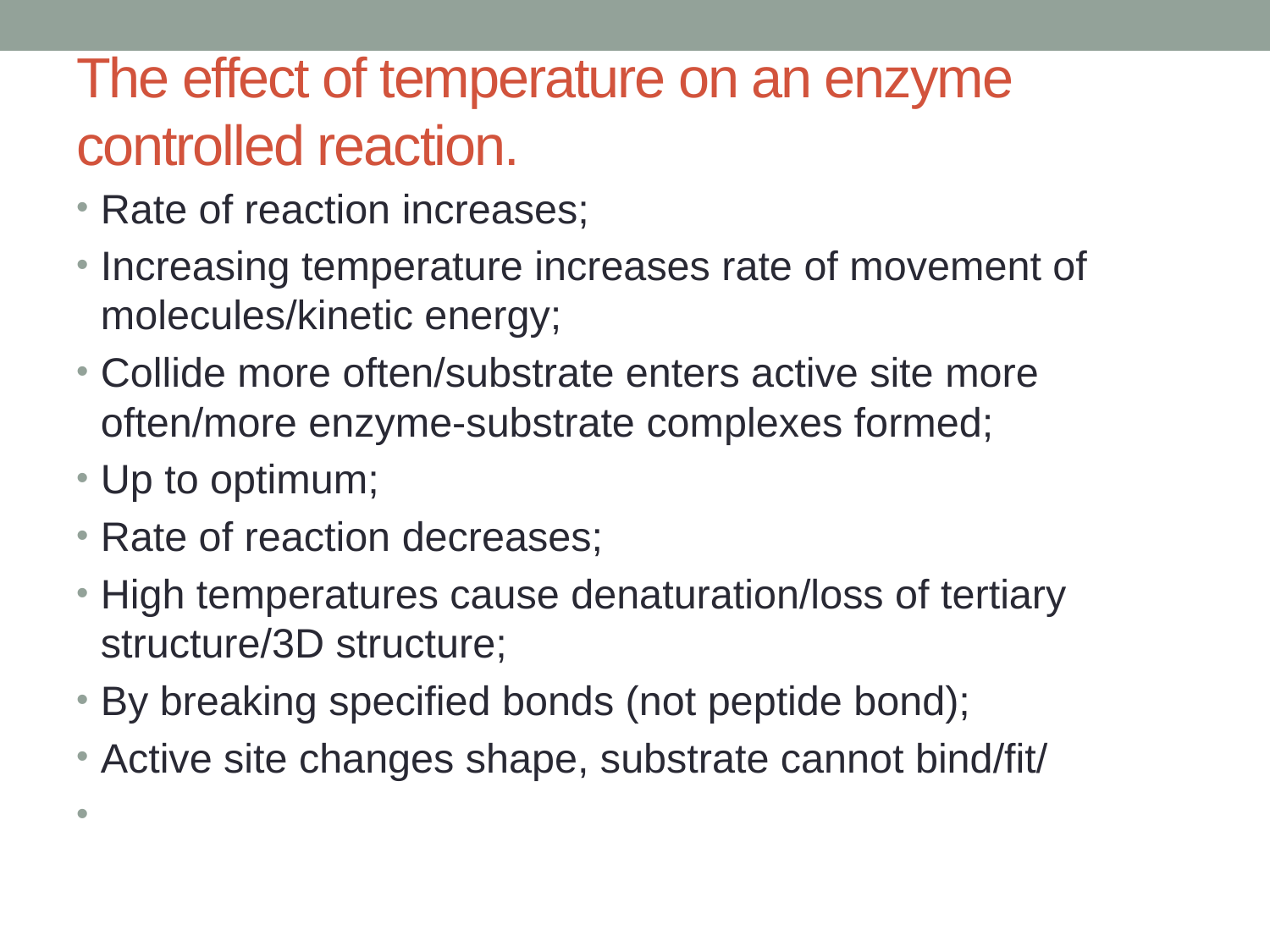

# The effect of temperature on an enzyme controlled reaction.
Rate of reaction increases;
Increasing temperature increases rate of movement of molecules/kinetic energy;
Collide more often/substrate enters active site more often/more enzyme-substrate complexes formed;
Up to optimum;
Rate of reaction decreases;
High temperatures cause denaturation/loss of tertiary structure/3D structure;
By breaking specified bonds (not peptide bond);
Active site changes shape, substrate cannot bind/fit/